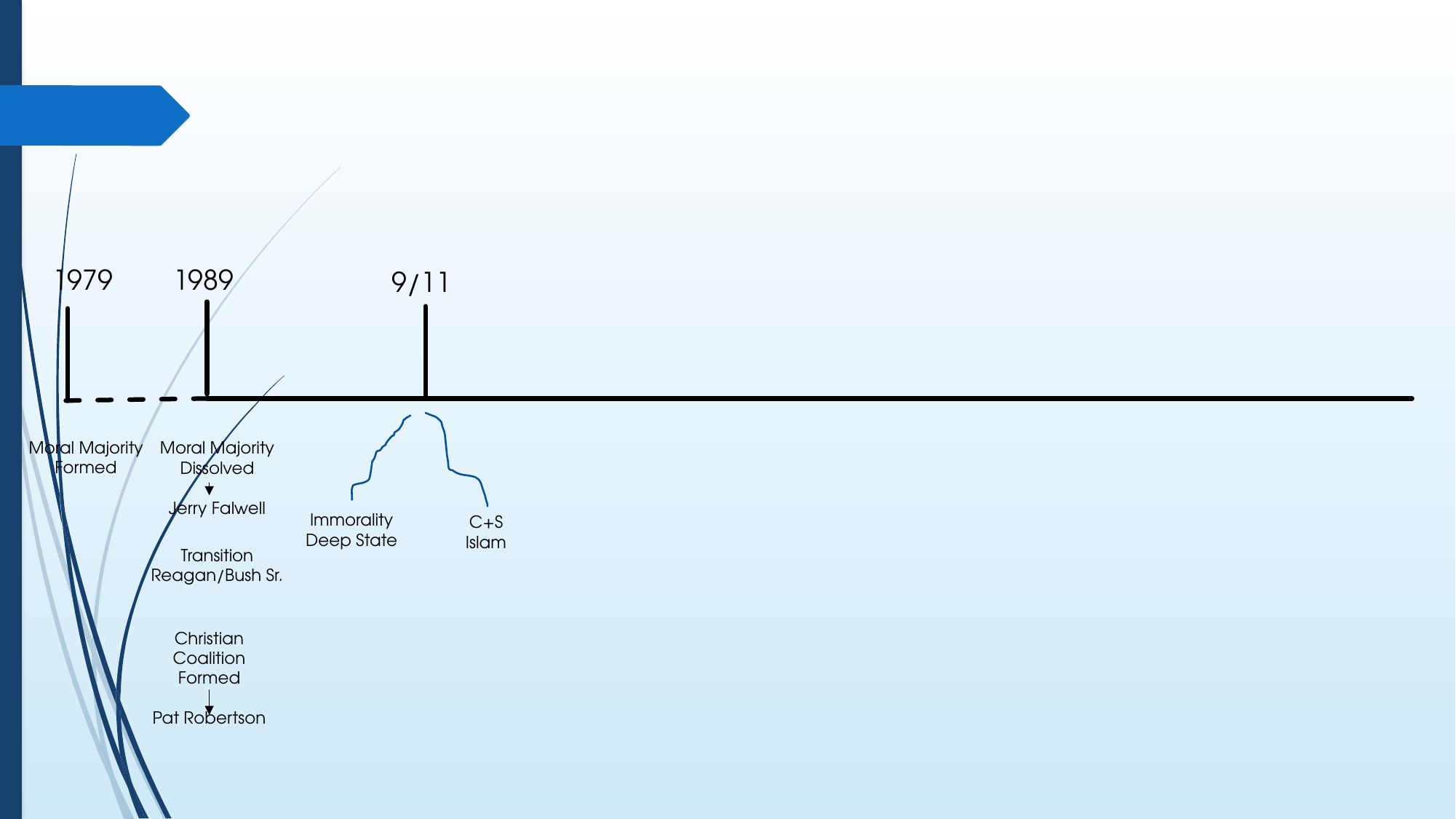

1979
1989
9/11

Moral Majority Formed
Moral Majority Dissolved

Jerry Falwell
Immorality
Deep State
C+S
Islam
Transition Reagan/Bush Sr.
Christian Coalition Formed

Pat Robertson